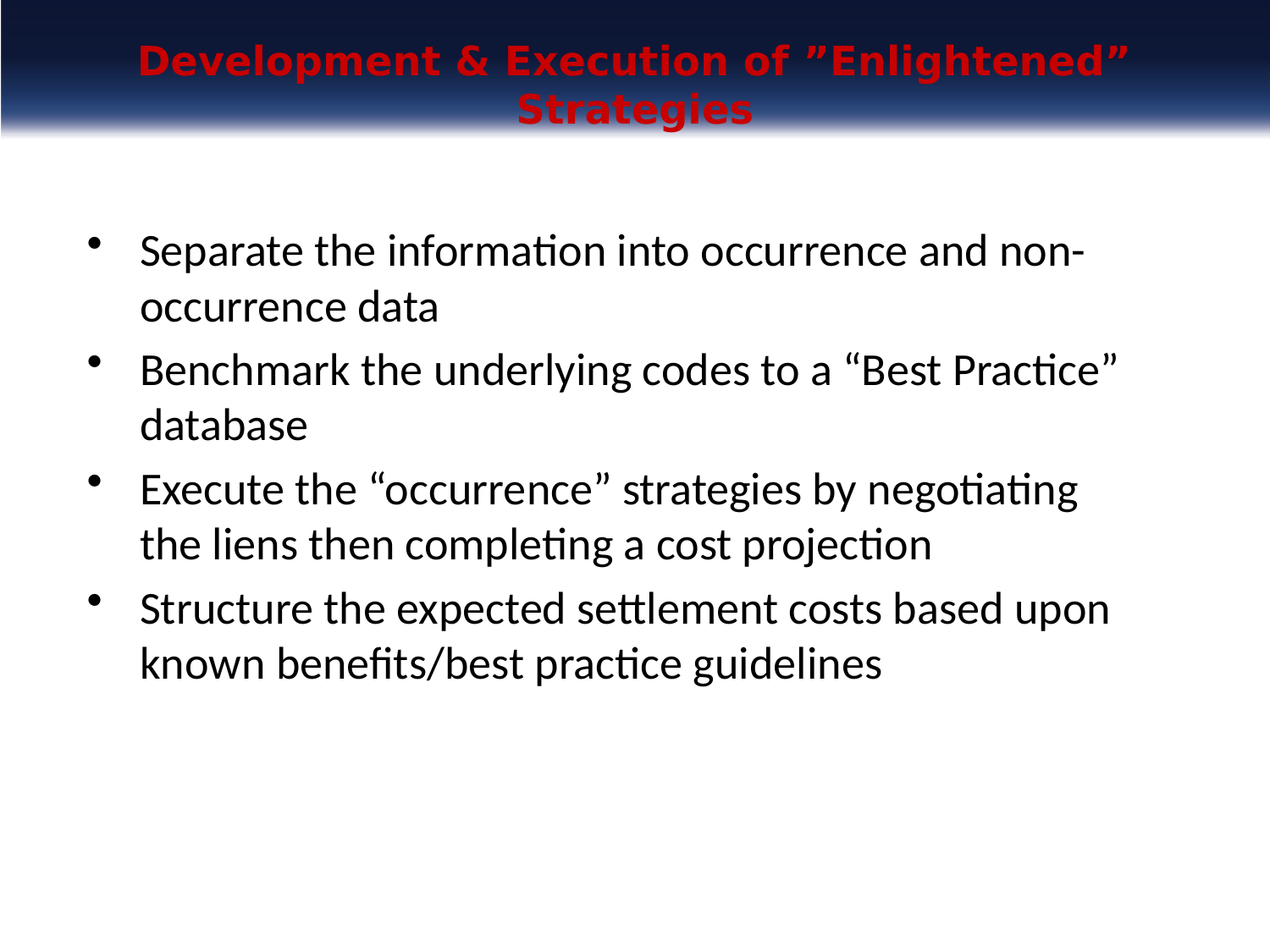

Development & Execution of ”Enlightened” Strategies

Separate the information into occurrence and non-occurrence data
Benchmark the underlying codes to a “Best Practice” database
Execute the “occurrence” strategies by negotiating the liens then completing a cost projection
Structure the expected settlement costs based upon known benefits/best practice guidelines